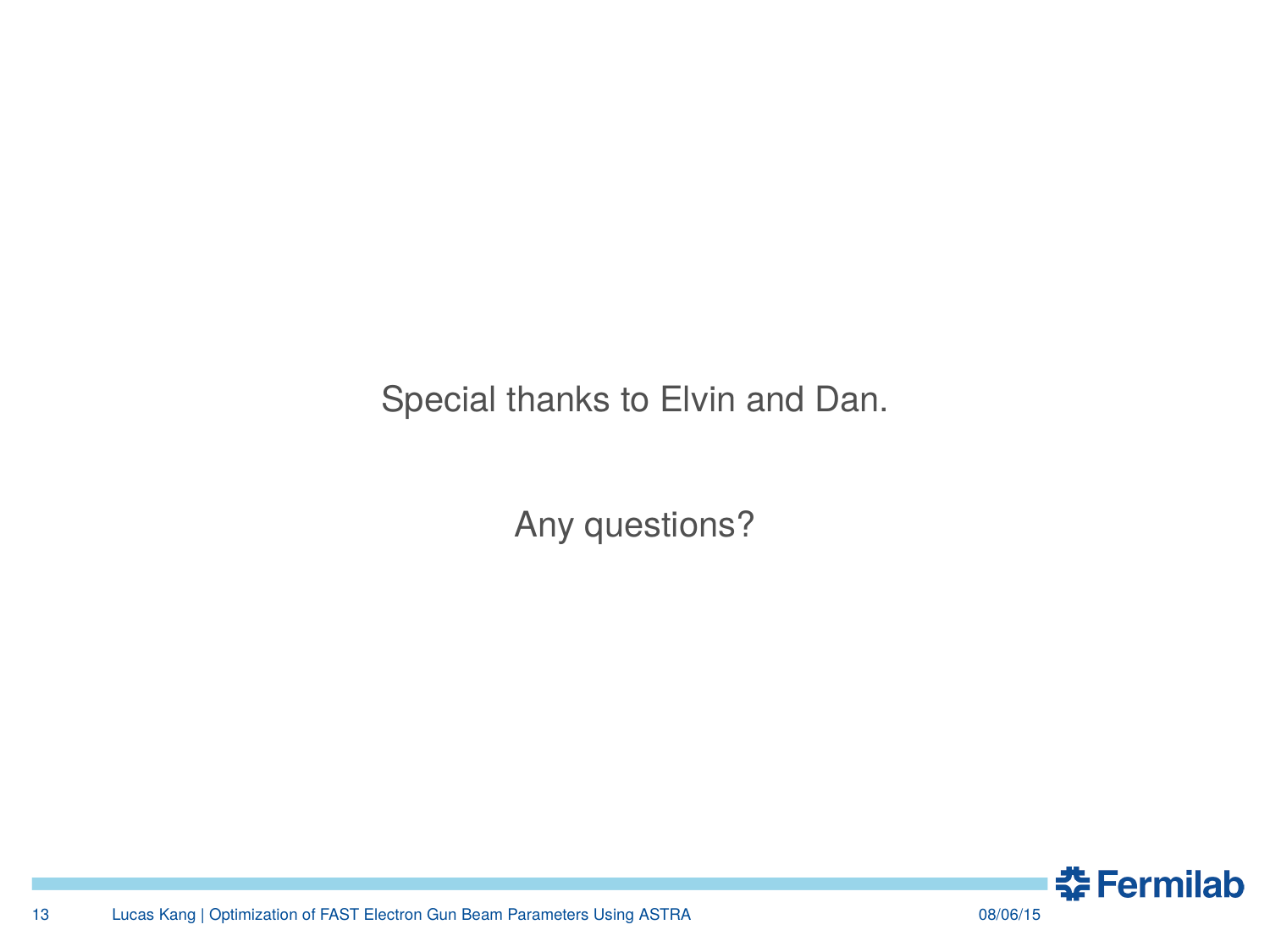

Special thanks to Elvin and Dan.

Any questions?
13
Lucas Kang | Optimization of FAST Electron Gun Beam Parameters Using ASTRA
08/06/15